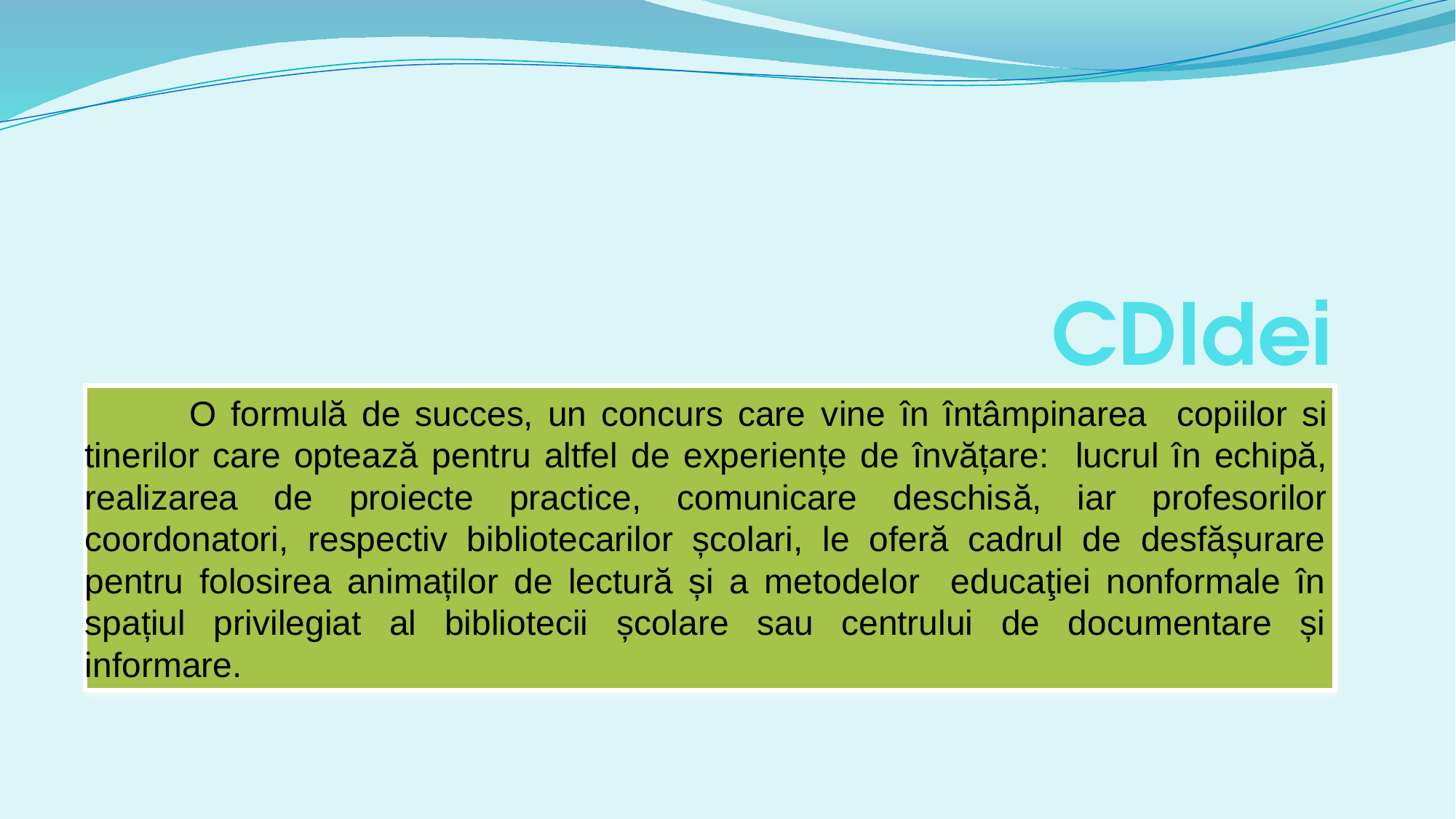

# CDIdei
	O formulă de succes, un concurs care vine în întâmpinarea  copiilor si tinerilor care optează pentru altfel de experiențe de învățare:  lucrul în echipă, realizarea de proiecte practice, comunicare deschisă, iar profesorilor coordonatori, respectiv bibliotecarilor școlari, le oferă cadrul de desfășurare pentru folosirea animaților de lectură și a metodelor  educaţiei nonformale în spațiul privilegiat al bibliotecii școlare sau centrului de documentare și informare.